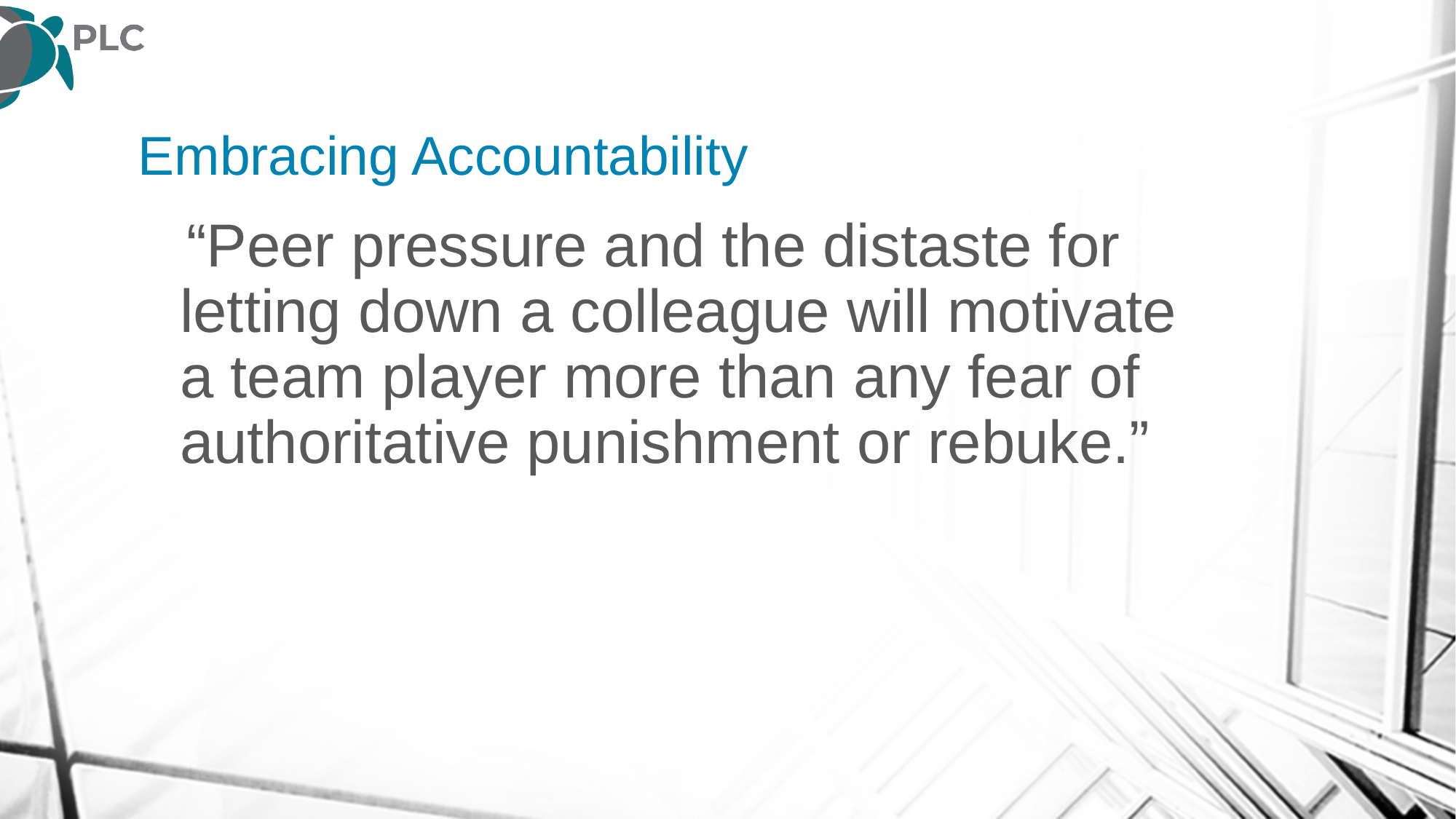

# Embracing Accountability
  “Peer pressure and the distaste for letting down a colleague will motivate a team player more than any fear of authoritative punishment or rebuke.”